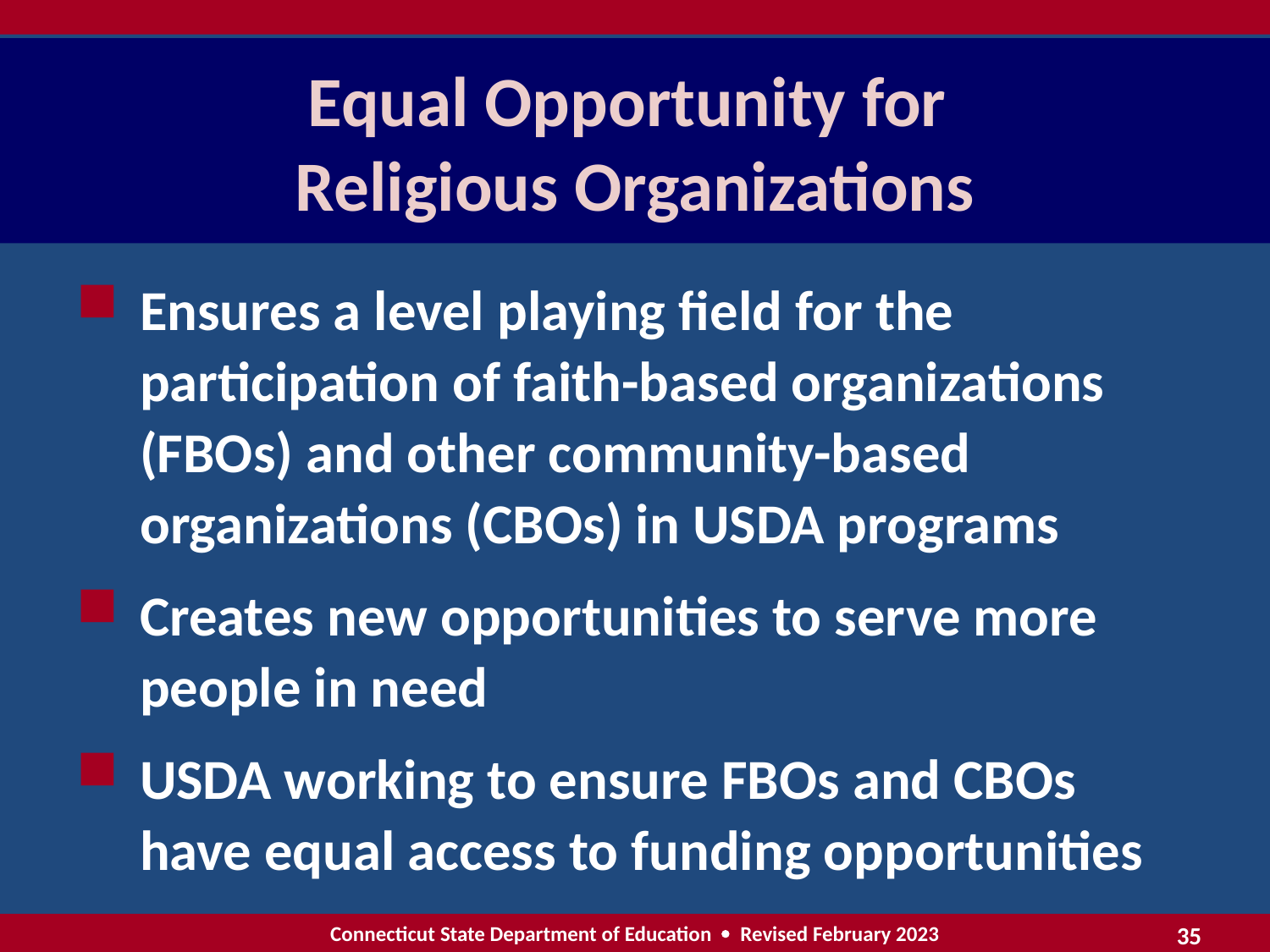

# Equal Opportunity for Religious Organizations
Ensures a level playing field for the participation of faith-based organizations (FBOs) and other community-based organizations (CBOs) in USDA programs
Creates new opportunities to serve more people in need
USDA working to ensure FBOs and CBOs have equal access to funding opportunities